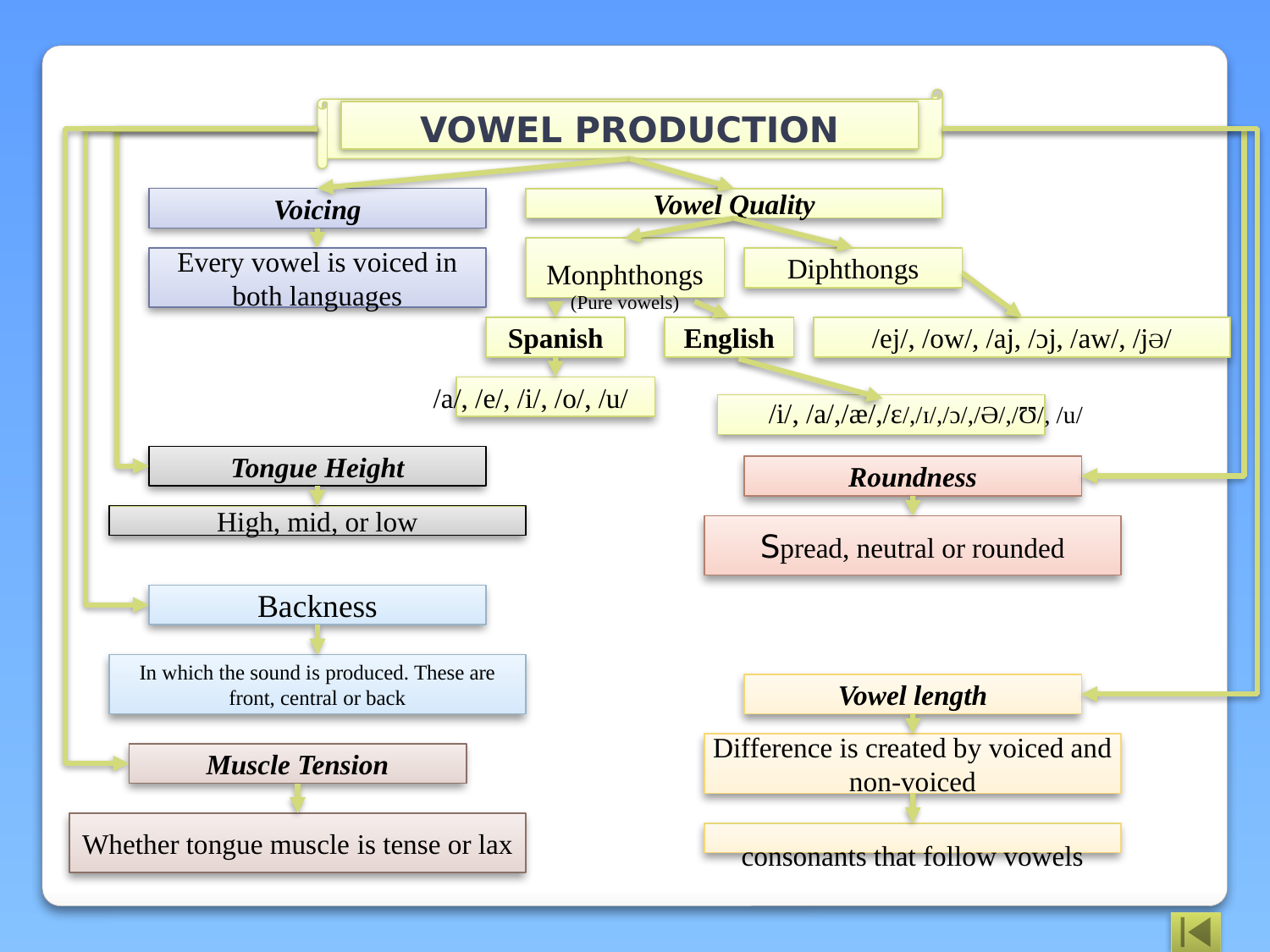

VOWEL PRODUCTION

Vowel Quality

Voicing

Monphthongs
(Pure vowels)

Every vowel is voiced in both languages

Diphthongs

/ej/, /ow/, /aj, /ɔj, /aw/, /jƏ/

Spanish

English

/a/, /e/, /i/, /o/, /u/

/i/, /a/,/æ/,/ɛ/,/ɪ/,/ɔ/,/Ə/,/Ʊ/, /u/

Tongue Height

Roundness

High, mid, or low

Spread, neutral or rounded
Backness

In which the sound is produced. These are front, central or back

Vowel length

Difference is created by voiced and non-voiced

Muscle Tension

consonants that follow vowels

Whether tongue muscle is tense or lax